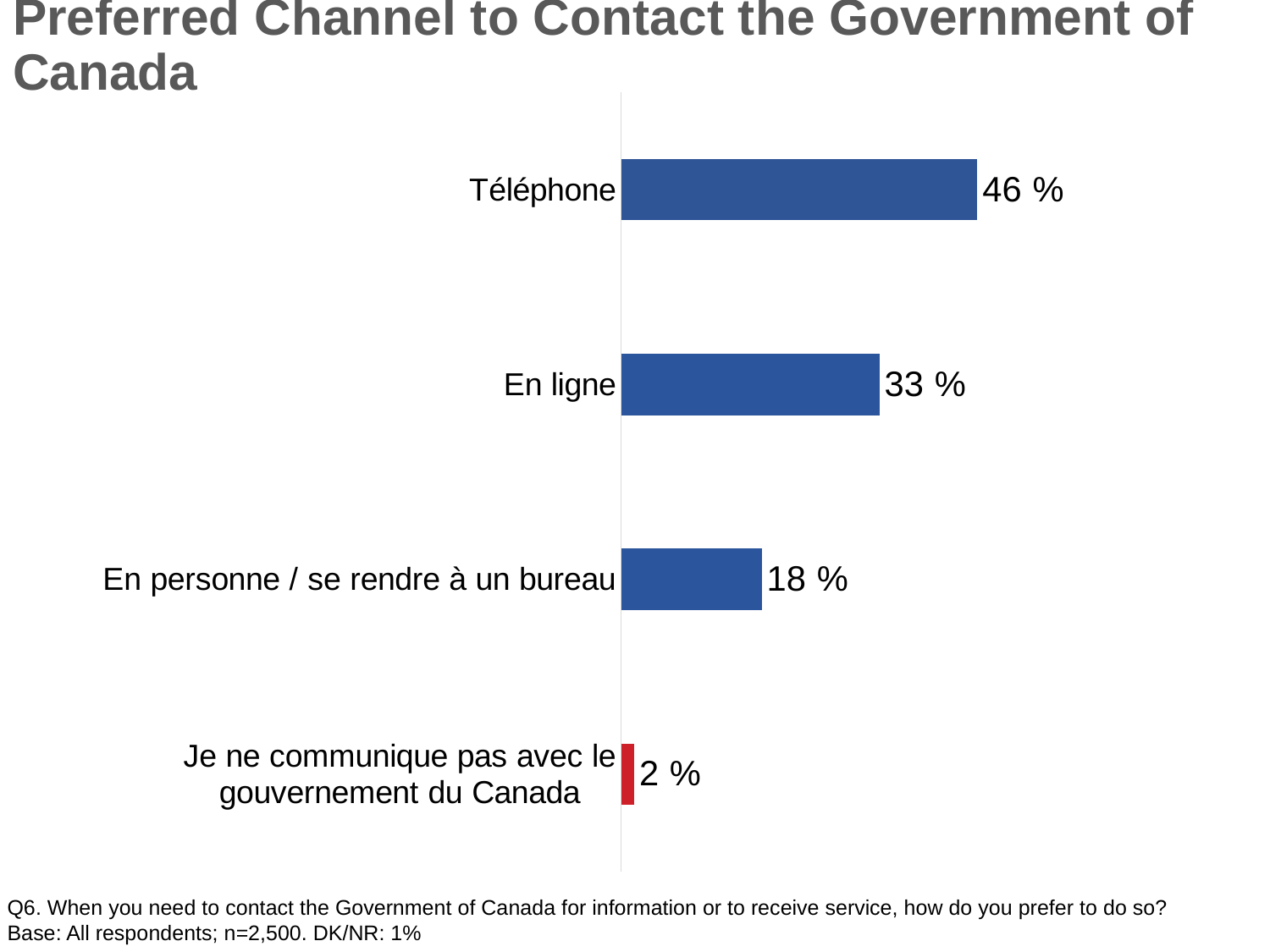

# Preferred Channel to Contact the Government of Canada

### Chart

| Category | Series 1 |
|---|---|
| Je ne communique pas avec le gouvernement du Canada | 0.017 |
| En personne / se rendre à un bureau | 0.181 |
| En ligne | 0.332 |
| Téléphone | 0.458 |
Q6. When you need to contact the Government of Canada for information or to receive service, how do you prefer to do so?
Base: All respondents; n=2,500. DK/NR: 1%